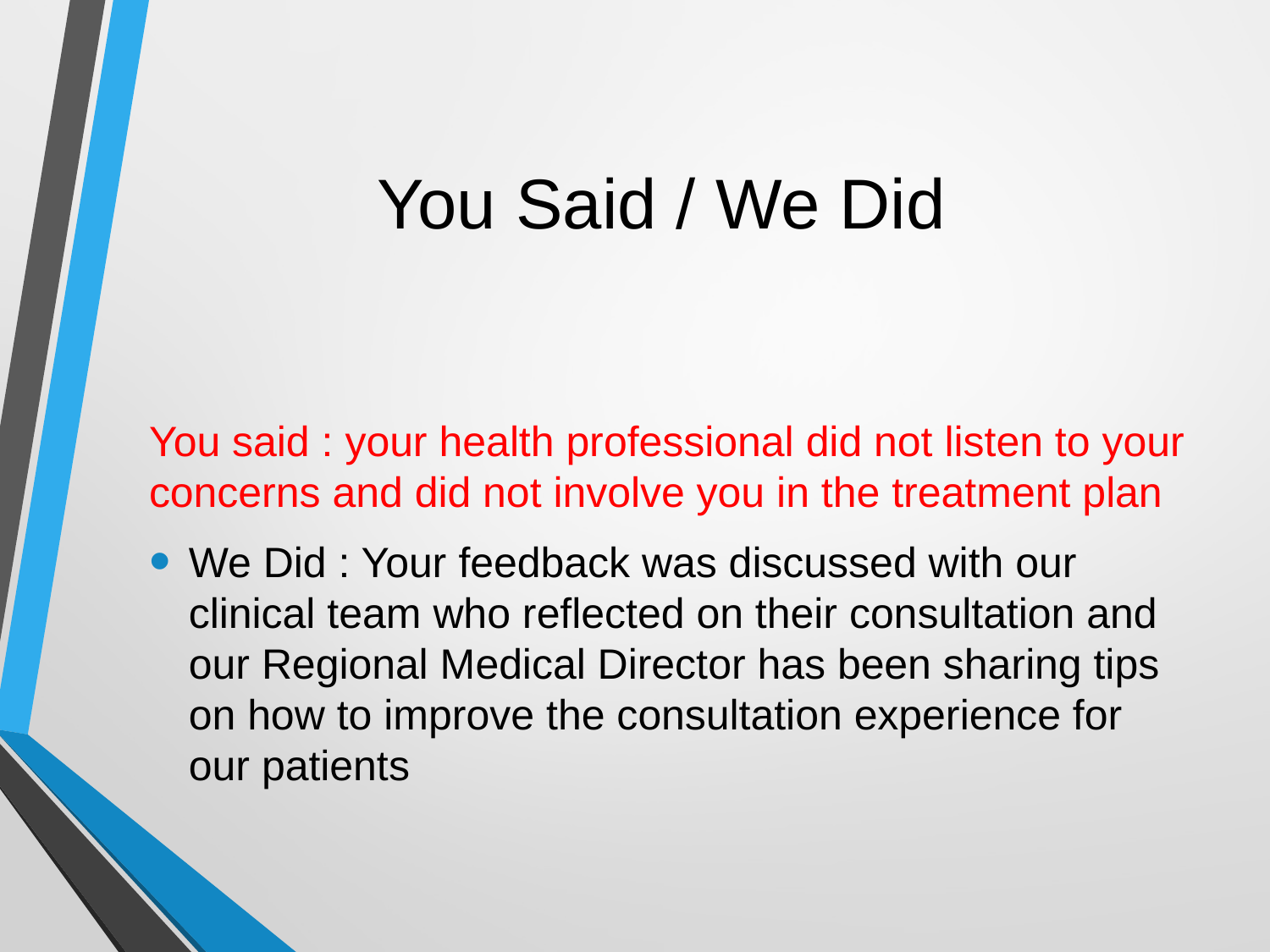

# You Said / We Did
You said : your health professional did not listen to your concerns and did not involve you in the treatment plan
We Did : Your feedback was discussed with our clinical team who reflected on their consultation and our Regional Medical Director has been sharing tips on how to improve the consultation experience for our patients